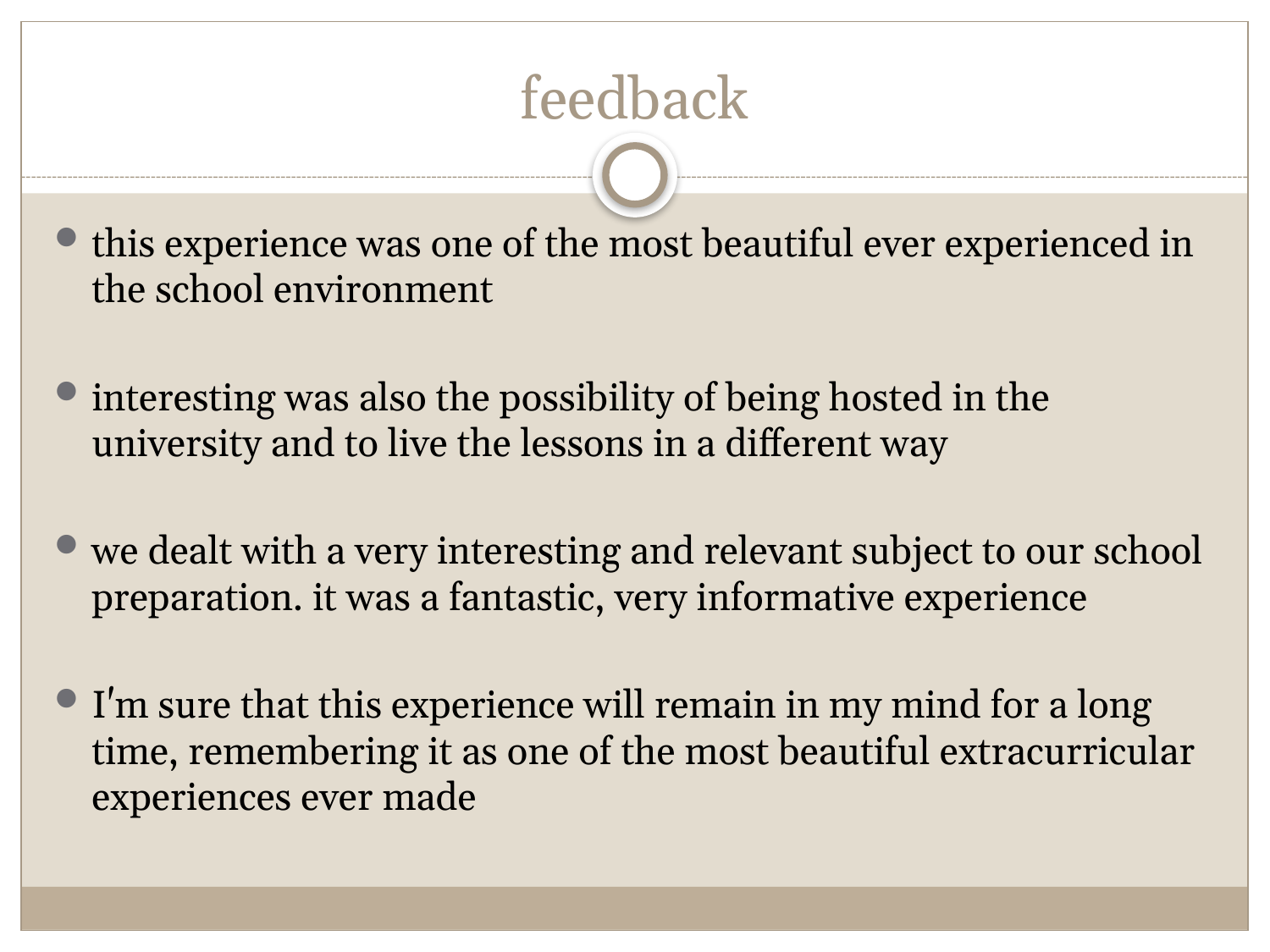

# feedback
this experience was one of the most beautiful ever experienced in the school environment

interesting was also the possibility of being hosted in the university and to live the lessons in a different way

we dealt with a very interesting and relevant subject to our school preparation. it was a fantastic, very informative experience

I'm sure that this experience will remain in my mind for a long time, remembering it as one of the most beautiful extracurricular experiences ever made